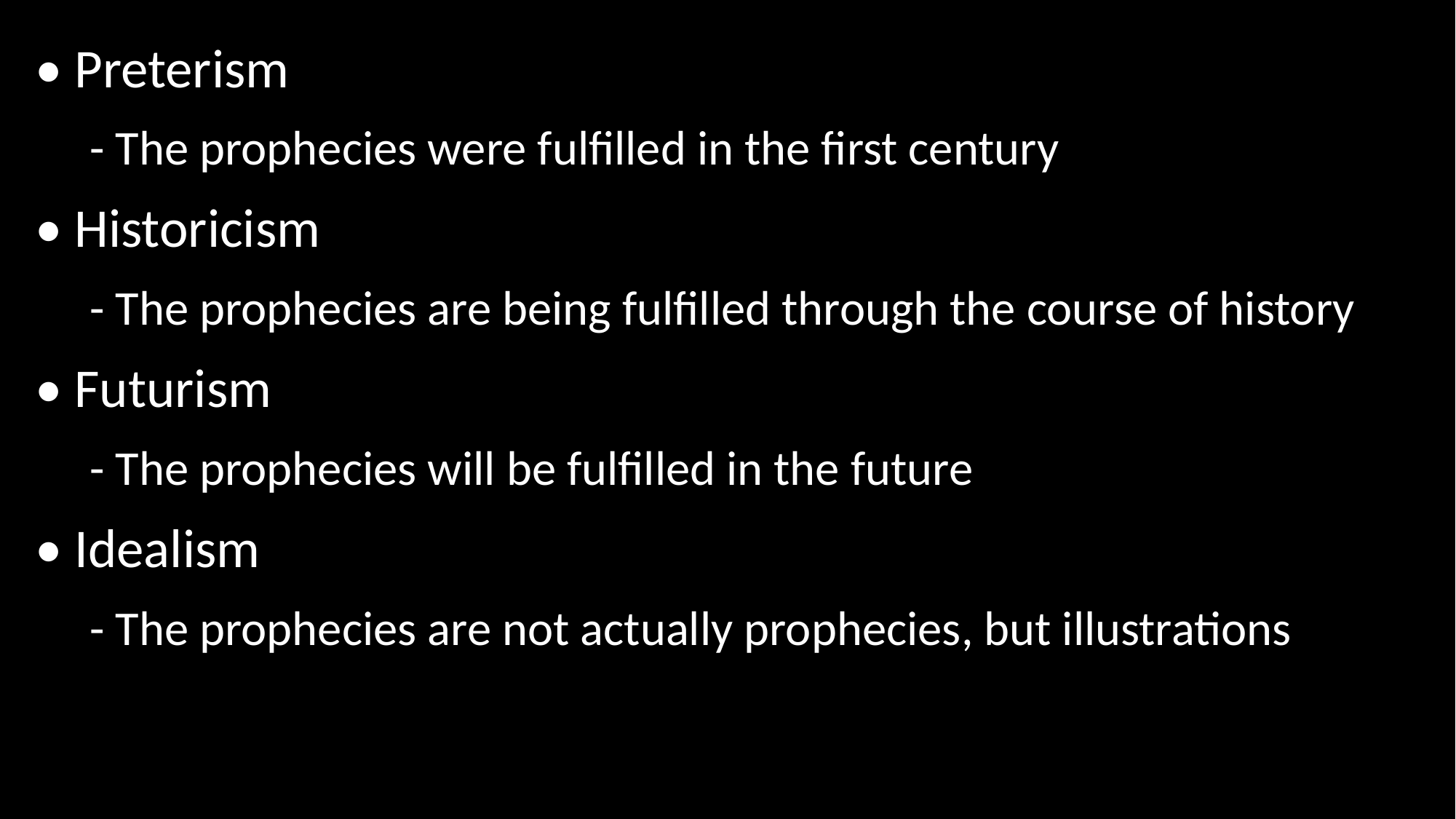

• Preterism
- The prophecies were fulfilled in the first century
• Historicism
- The prophecies are being fulfilled through the course of history
• Futurism
- The prophecies will be fulfilled in the future
• Idealism
- The prophecies are not actually prophecies, but illustrations